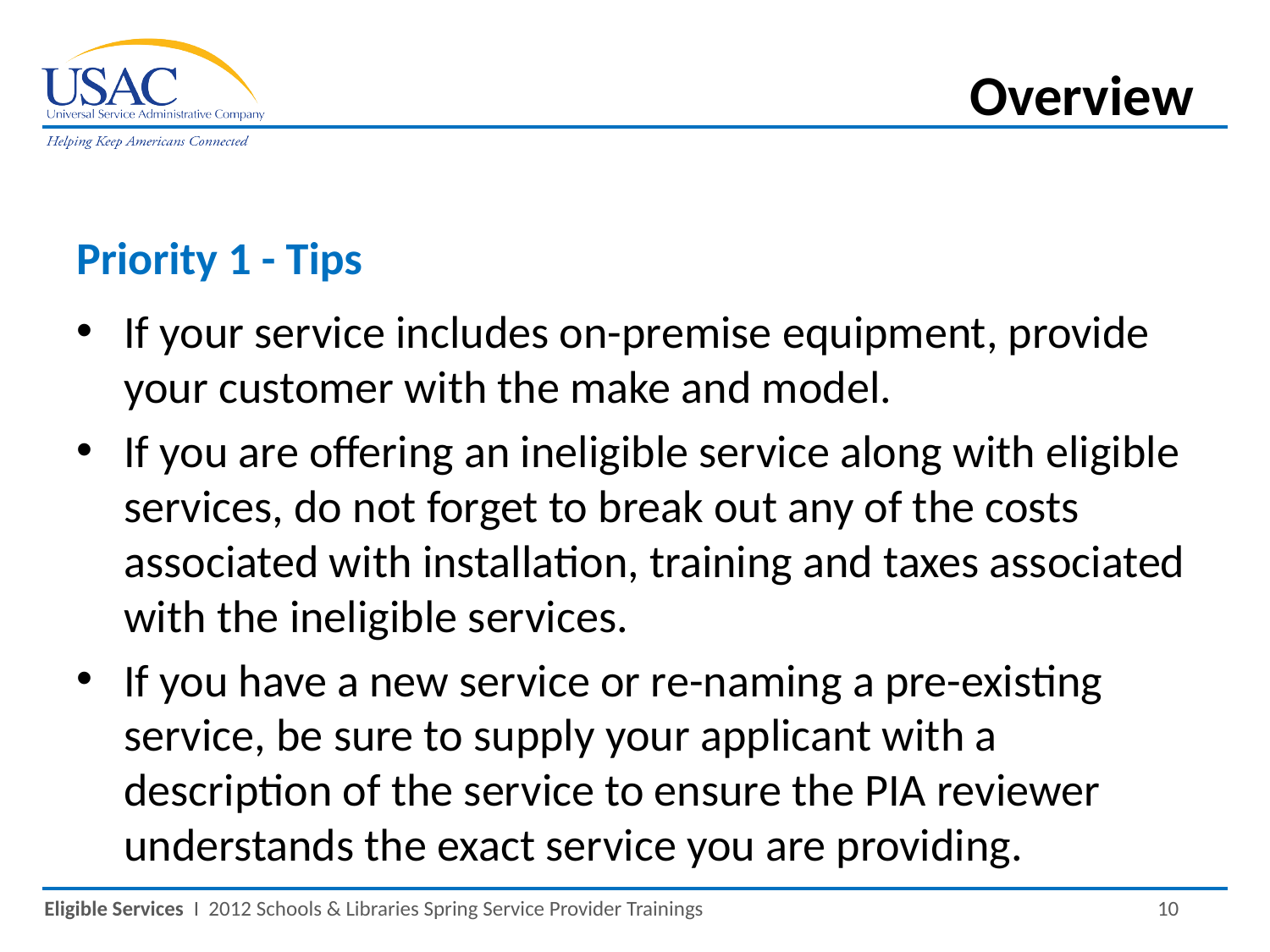

Overview
Priority 1 - Tips
If your service includes on-premise equipment, provide your customer with the make and model.
If you are offering an ineligible service along with eligible services, do not forget to break out any of the costs associated with installation, training and taxes associated with the ineligible services.
If you have a new service or re-naming a pre-existing service, be sure to supply your applicant with a description of the service to ensure the PIA reviewer understands the exact service you are providing.